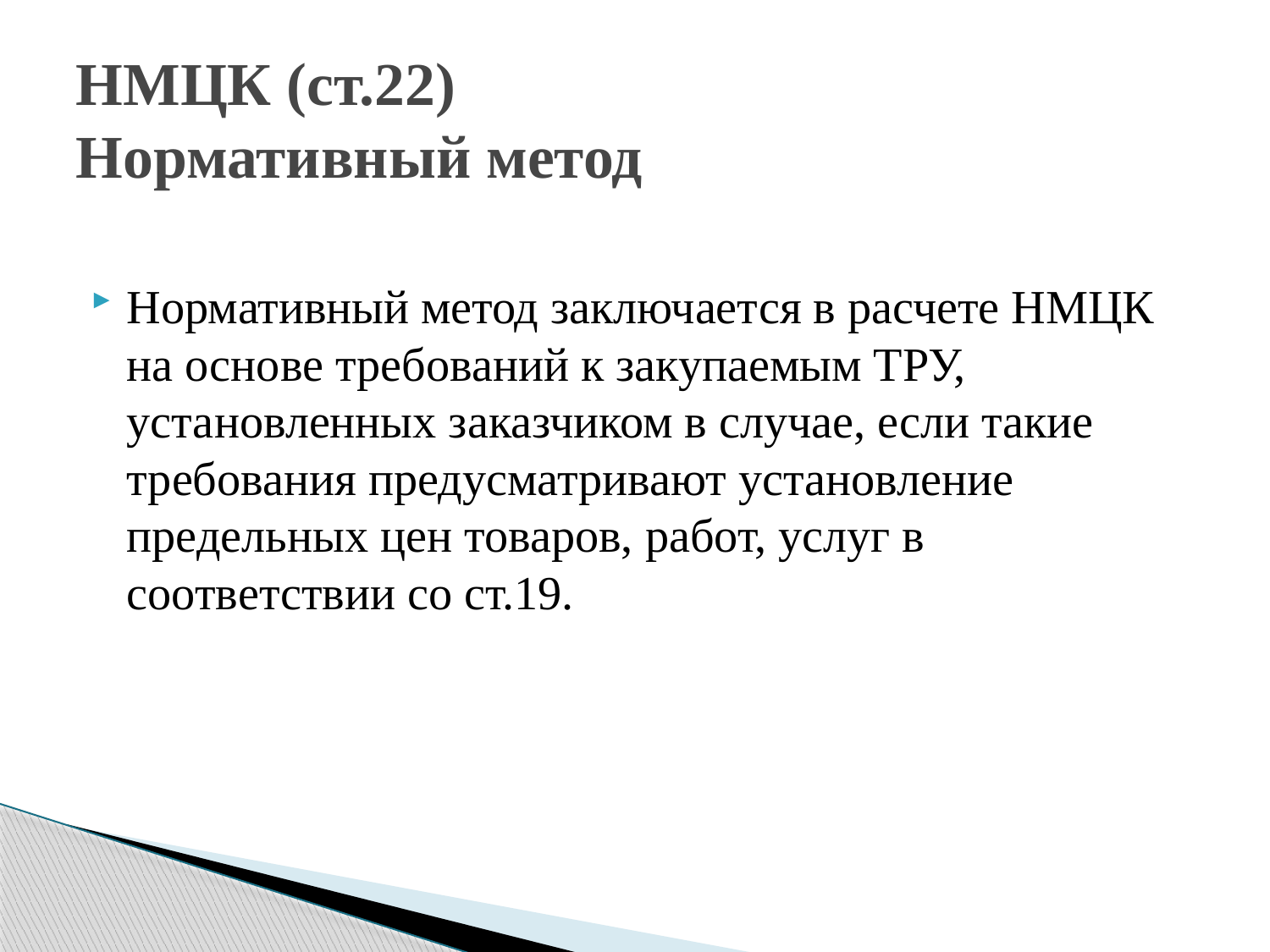

# НМЦК (ст.22) Нормативный метод

Нормативный метод заключается в расчете НМЦК на основе требований к закупаемым ТРУ, установленных заказчиком в случае, если такие требования предусматривают установление предельных цен товаров, работ, услуг в соответствии со ст.19.